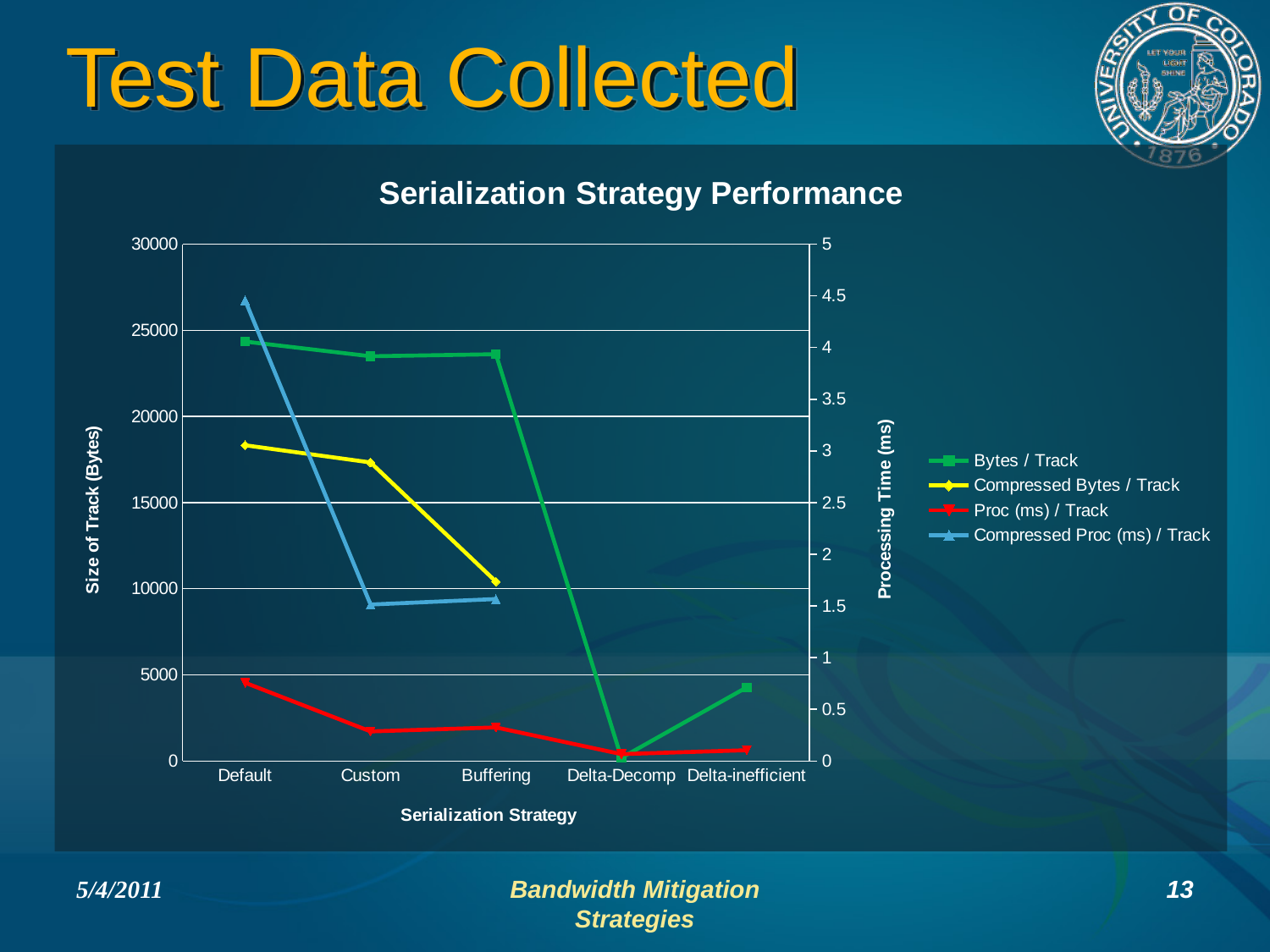

# Test Data Collected

### Chart: Serialization Strategy Performance

| Category | Bytes / Track | Compressed Bytes / Track | Proc (ms) / Track | Compressed Proc (ms) / Track |
|---|---|---|---|---|
| Default | 24348.580402 | 18328.68262 | 0.757042 | 4.457306 |
| Custom | 23495.857746 | 17331.56382 | 0.286168 | 1.513648 |
| Buffering | 23614.2873943942 | 10412.6182619711 | 0.324590379956095 | 1.56672965825813 |
| Delta-Decomp | 179.689516 | None | 0.066702 | None |
| Delta-inefficient | 4273.65104 | None | 0.104294 | None |
5/4/2011
Bandwidth Mitigation Strategies
13